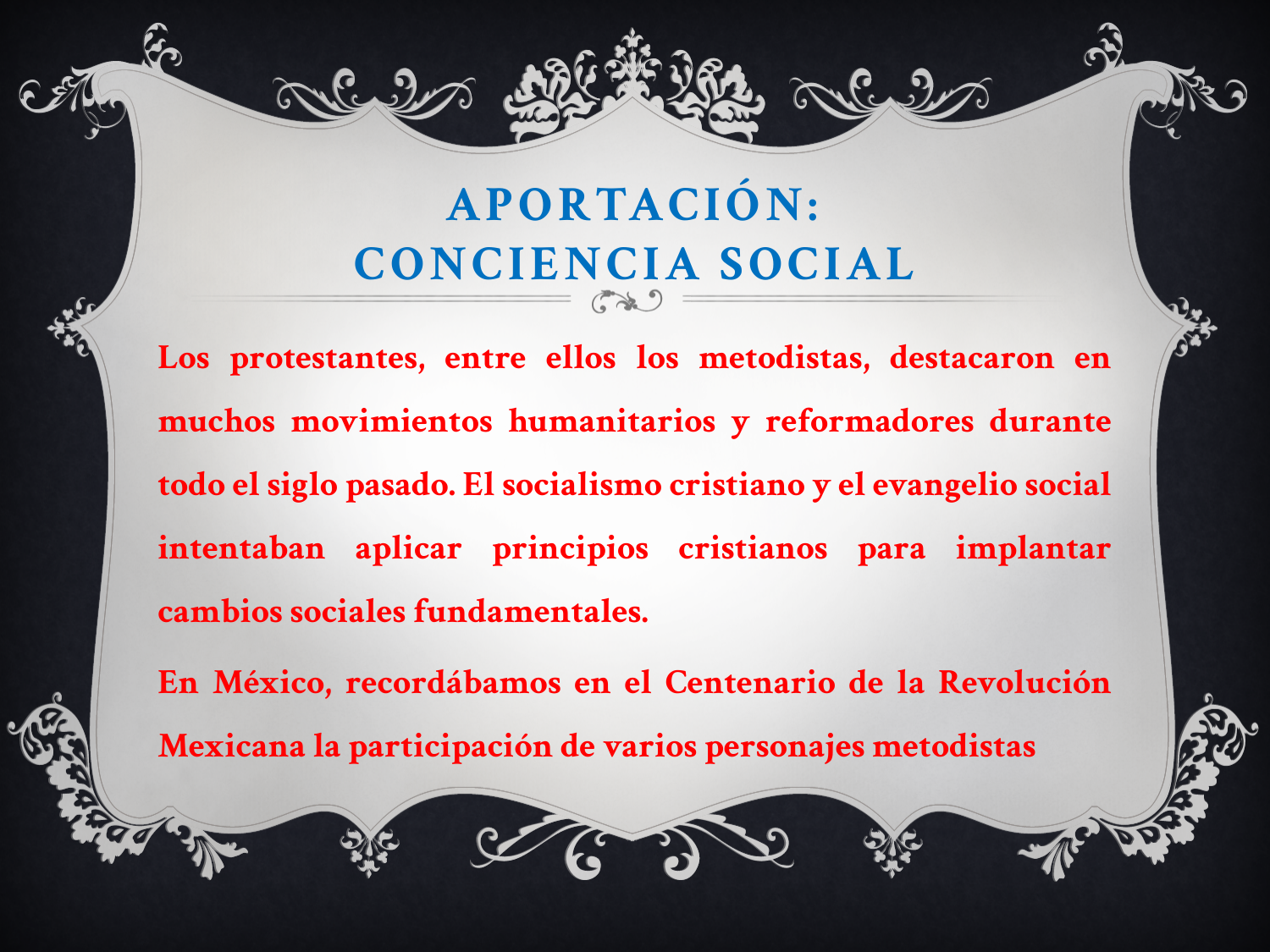

# Aportación: conciencia social
Los protestantes, entre ellos los metodistas, destacaron en muchos movimientos humanitarios y reformadores durante todo el siglo pasado. El socialismo cristiano y el evangelio social intentaban aplicar principios cristianos para implantar cambios sociales fundamentales.
En México, recordábamos en el Centenario de la Revolución Mexicana la participación de varios personajes metodistas